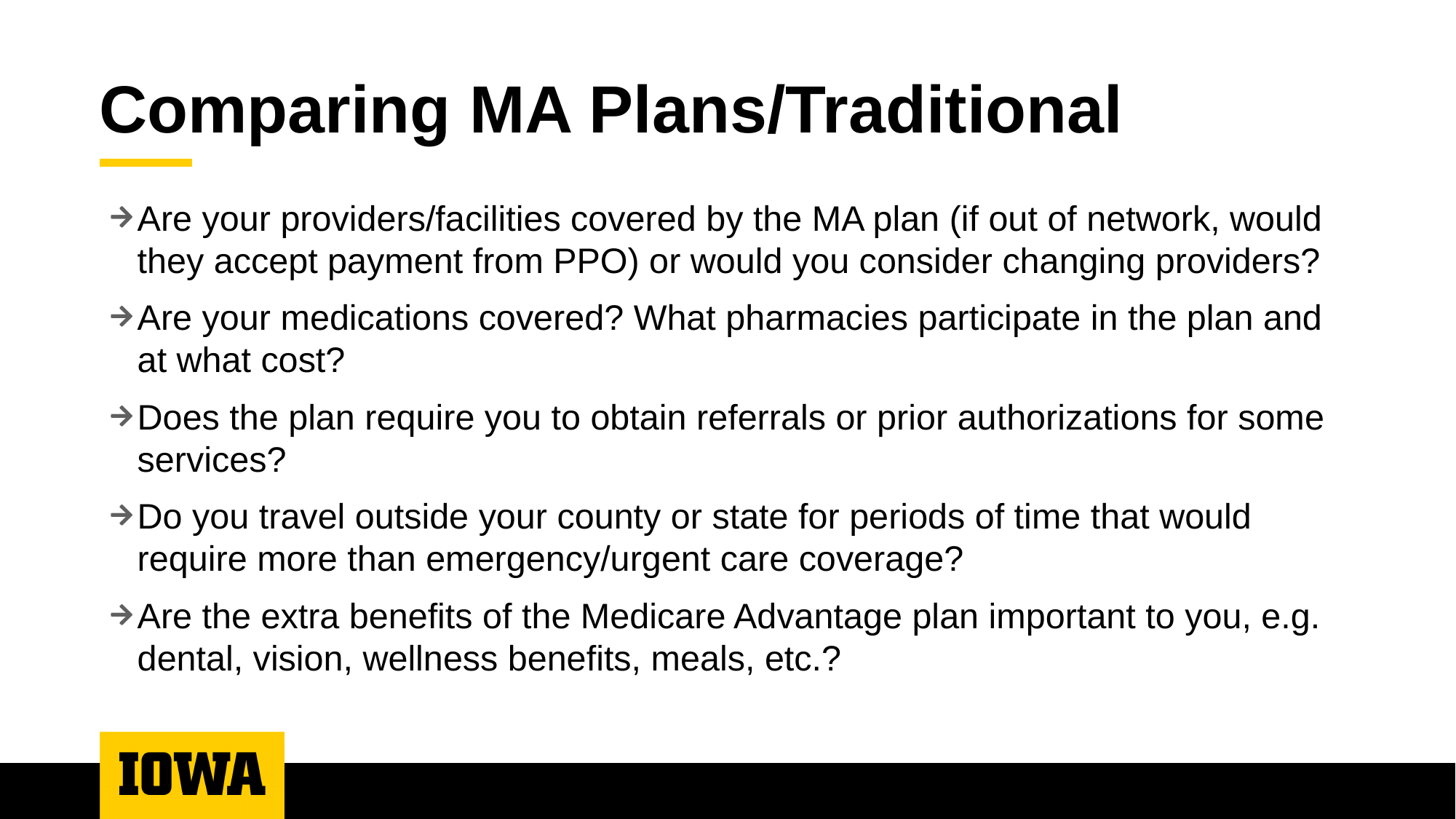

# Comparing MA Plans/Traditional
Are your providers/facilities covered by the MA plan (if out of network, would they accept payment from PPO) or would you consider changing providers?
Are your medications covered? What pharmacies participate in the plan and at what cost?
Does the plan require you to obtain referrals or prior authorizations for some services?
Do you travel outside your county or state for periods of time that would require more than emergency/urgent care coverage?
Are the extra benefits of the Medicare Advantage plan important to you, e.g. dental, vision, wellness benefits, meals, etc.?